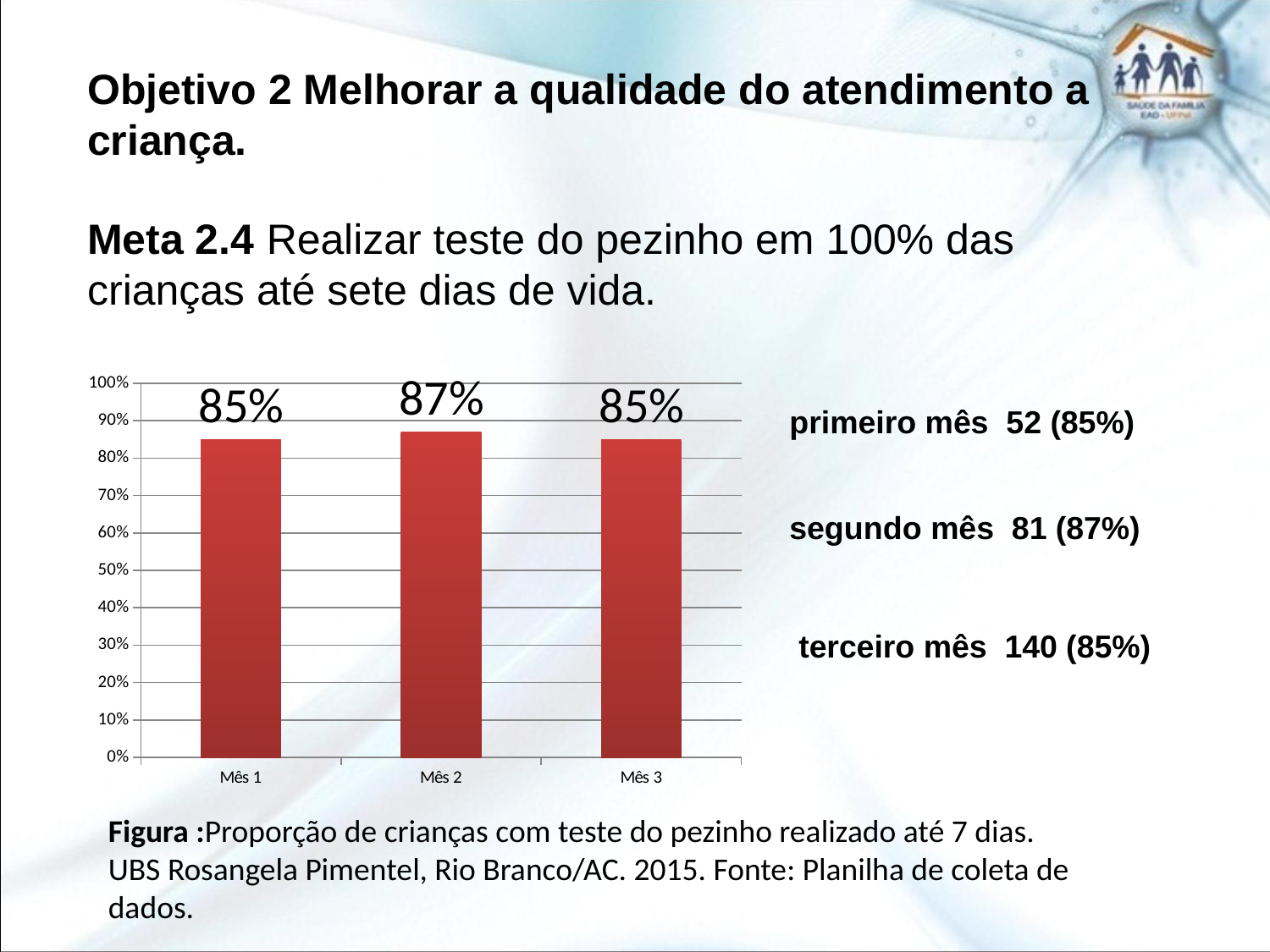

Objetivo 2 Melhorar a qualidade do atendimento a criança.
Meta 2.4 Realizar teste do pezinho em 100% das crianças até sete dias de vida.

### Chart

| Category |  |
|---|---|
| Mês 1 | 0.85 |
| Mês 2 | 0.87 |
| Mês 3 | 0.85 |
primeiro mês  52 (85%)
segundo mês  81 (87%)
terceiro mês  140 (85%)
Figura :Proporção de crianças com teste do pezinho realizado até 7 dias. UBS Rosangela Pimentel, Rio Branco/AC. 2015. Fonte: Planilha de coleta de dados.